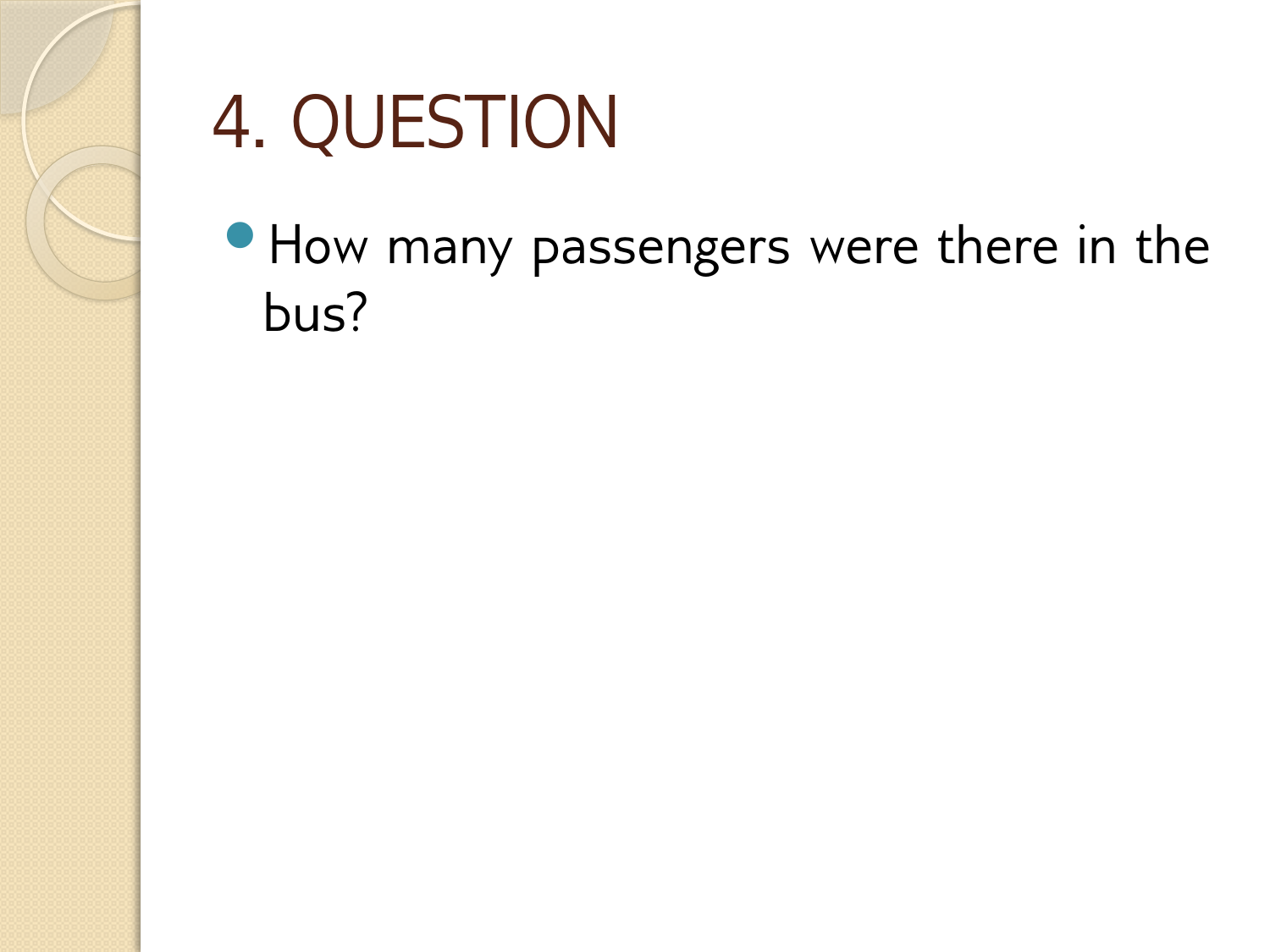

# 4. QUESTION
How many passengers were there in the bus?